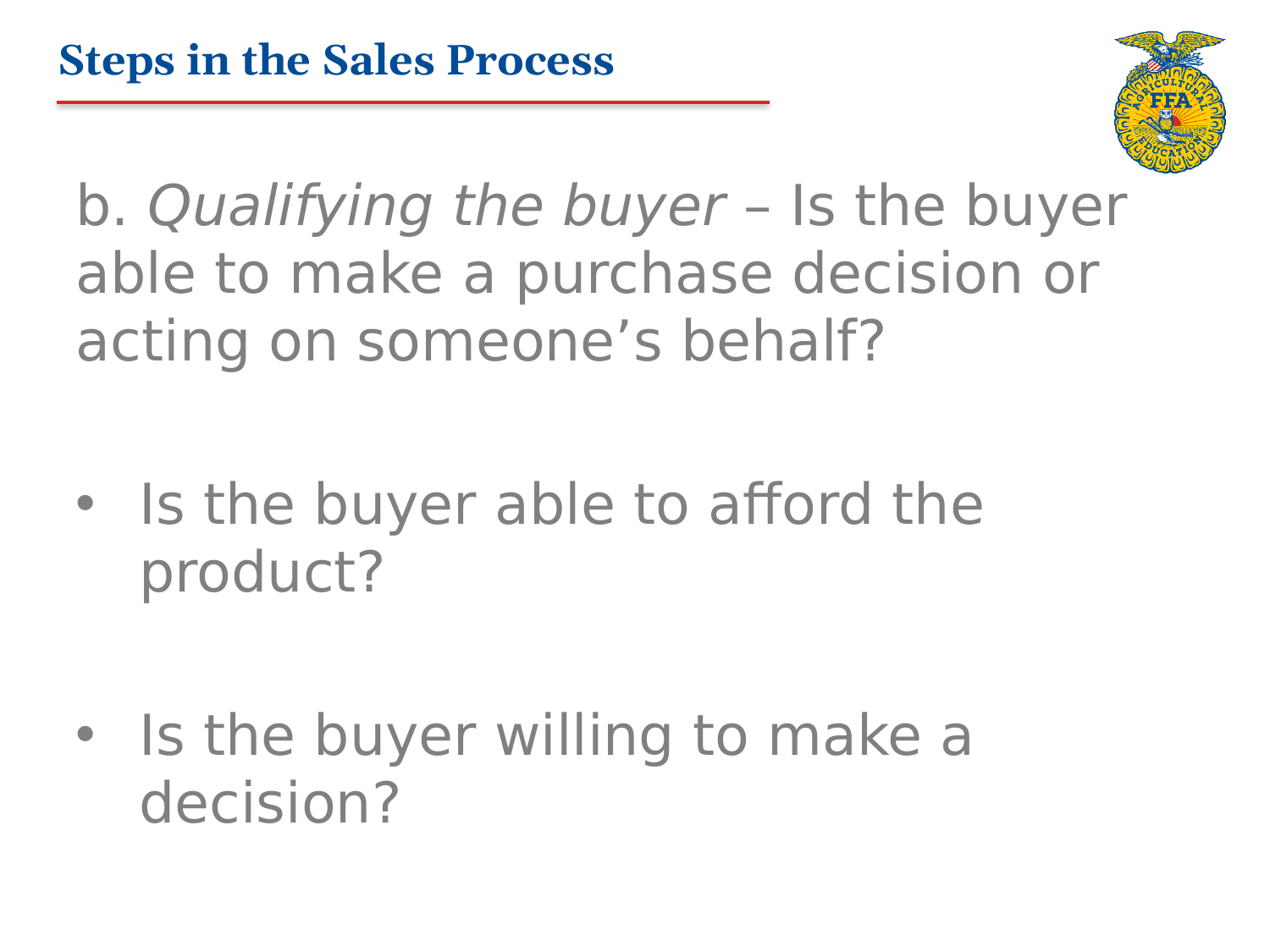

# Steps in the Sales Process
b. Qualifying the buyer – Is the buyer able to make a purchase decision or acting on someone’s behalf?

Is the buyer able to afford the product?

Is the buyer willing to make a decision?